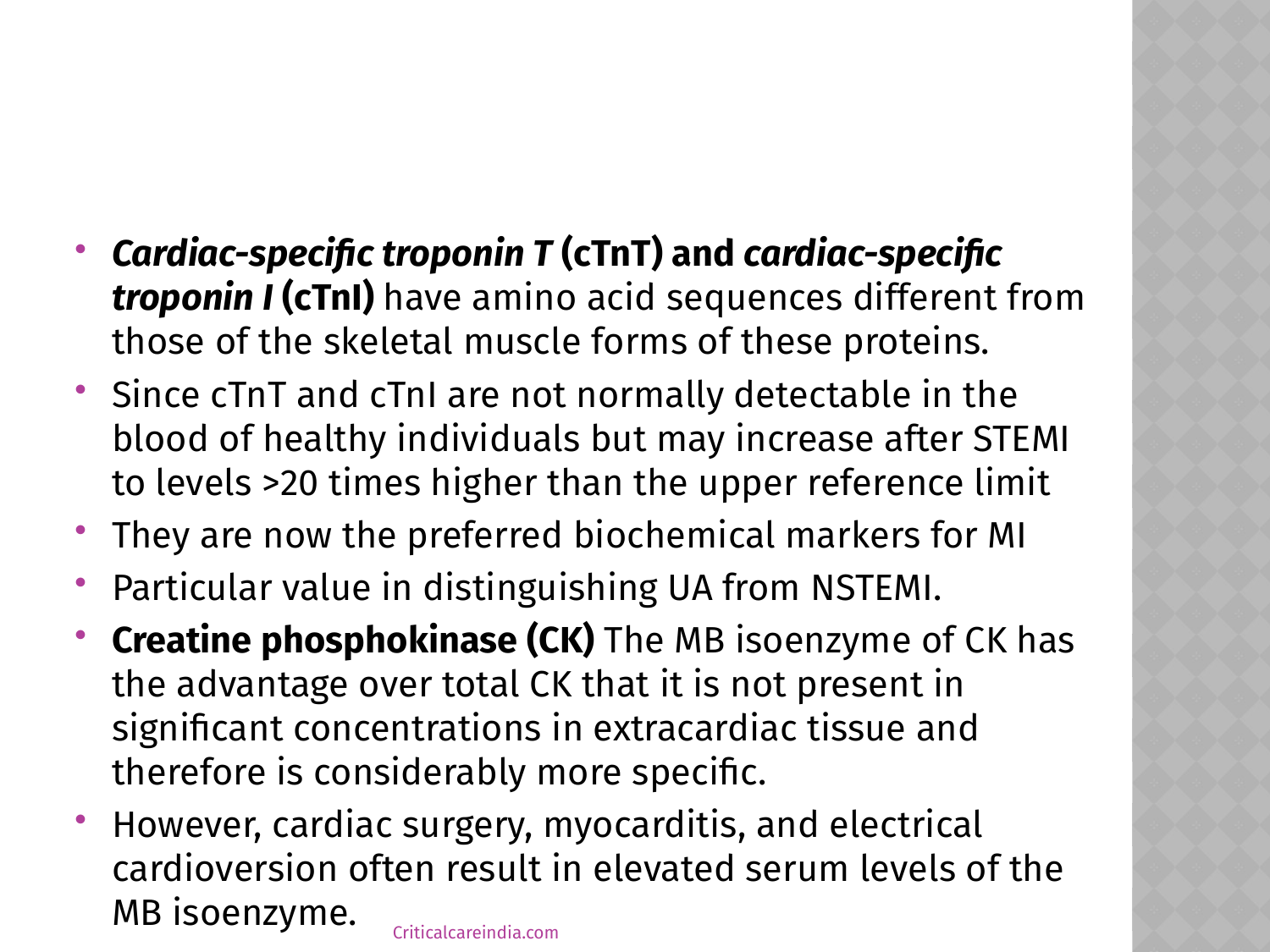

#
Cardiac-specific troponin T (cTnT) and cardiac-specific troponin I (cTnI) have amino acid sequences different from those of the skeletal muscle forms of these proteins.
Since cTnT and cTnI are not normally detectable in the blood of healthy individuals but may increase after STEMI to levels >20 times higher than the upper reference limit
They are now the preferred biochemical markers for MI
Particular value in distinguishing UA from NSTEMI.
Creatine phosphokinase (CK) The MB isoenzyme of CK has the advantage over total CK that it is not present in significant concentrations in extracardiac tissue and therefore is considerably more specific.
However, cardiac surgery, myocarditis, and electrical cardioversion often result in elevated serum levels of the MB isoenzyme.

Criticalcareindia.com